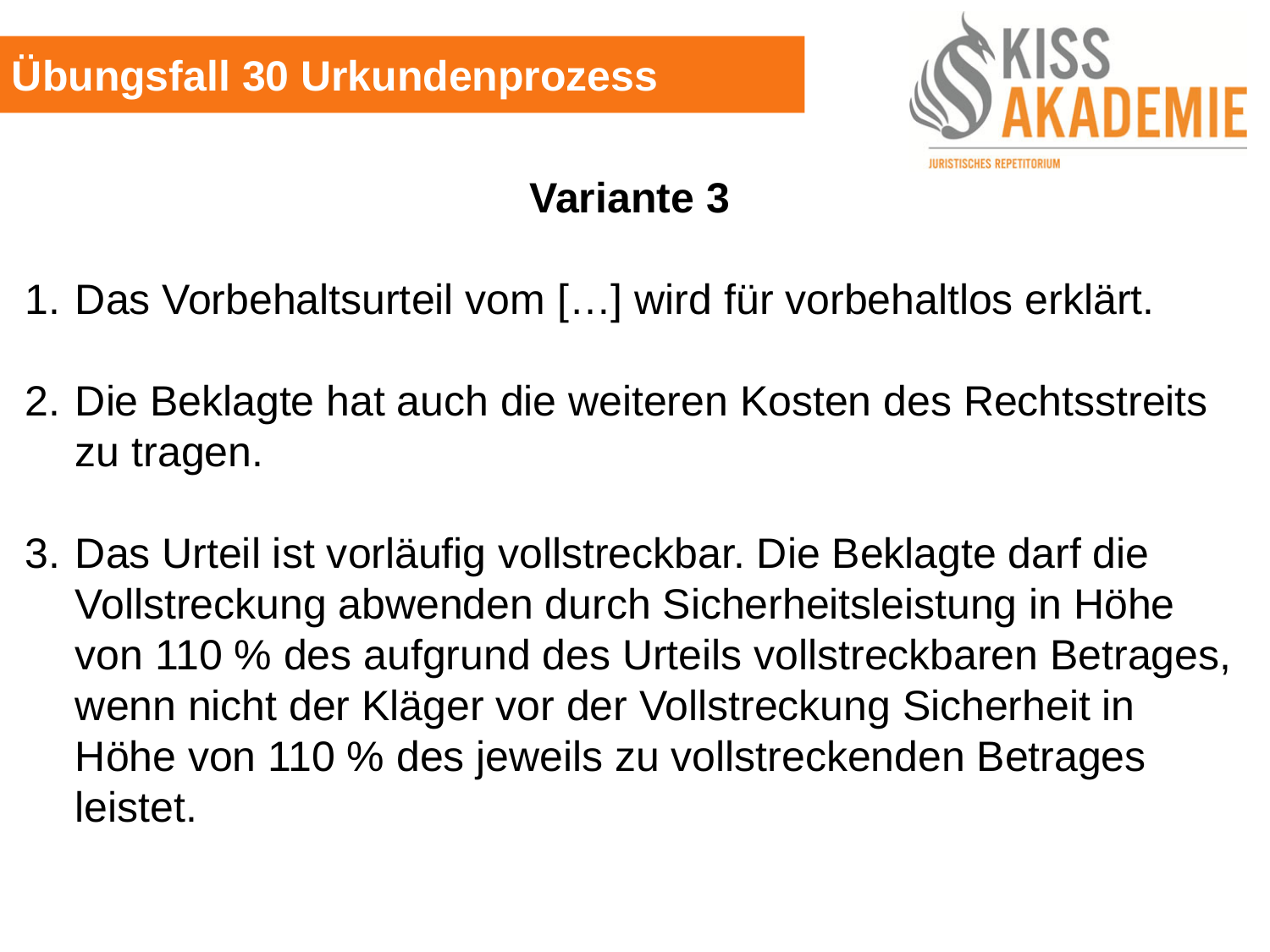

Übungsfall 30 Urkundenprozess

Variante 3

1. 	Das Vorbehaltsurteil vom […] wird für vorbehaltlos erklärt.

2. 	Die Beklagte hat auch die weiteren Kosten des Rechtsstreits	zu tragen.

3. 	Das Urteil ist vorläufig vollstreckbar. Die Beklagte darf die Vollstreckung abwenden durch Sicherheitsleistung in Höhe von 110 % des aufgrund des Urteils vollstreckbaren Betrages, wenn nicht der Kläger vor der Vollstreckung Sicherheit in Höhe von 110 % des jeweils zu vollstreckenden Betrages leistet.